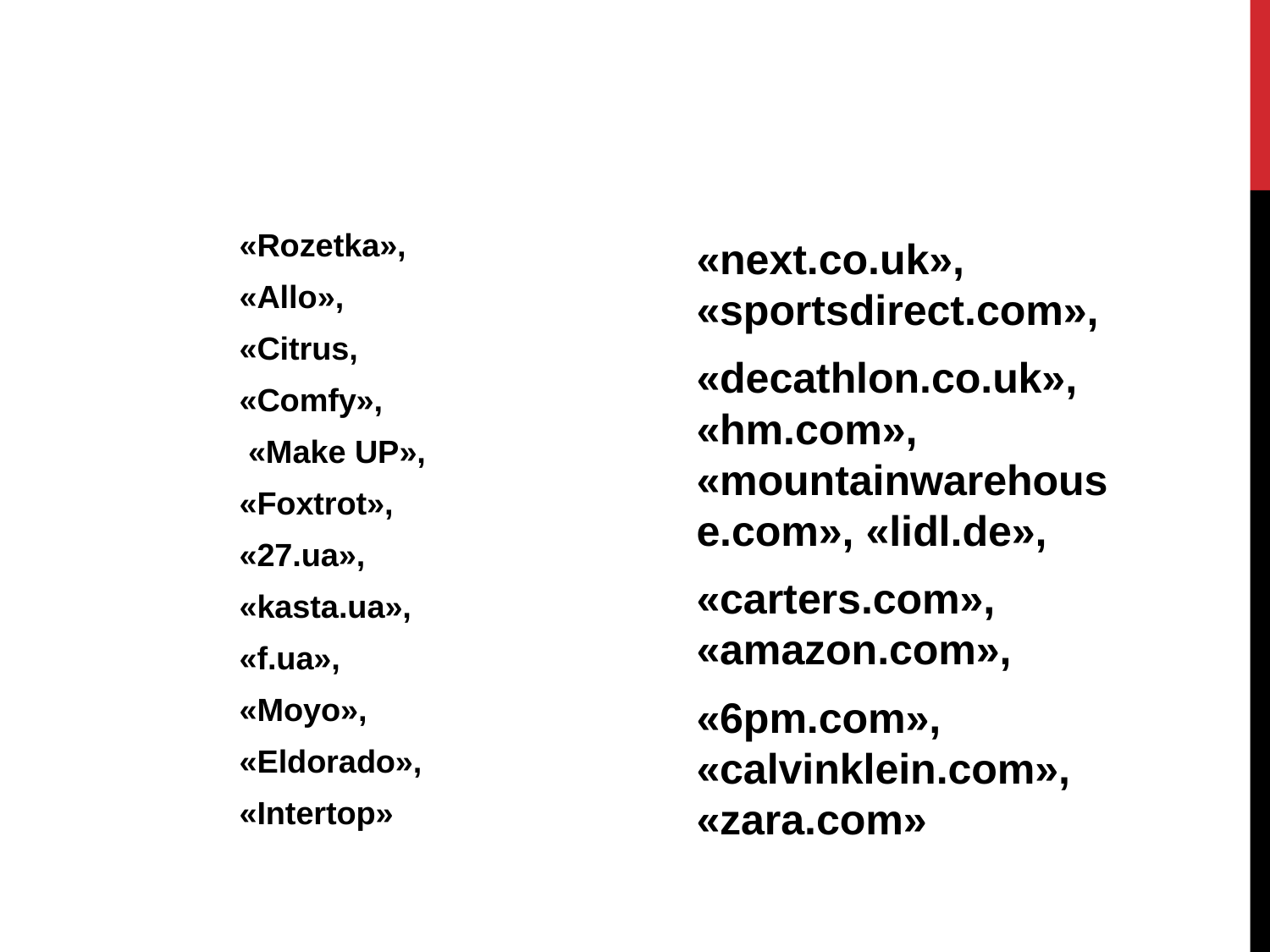

#
«Rozetka»,
«Allo»,
«Citrus,
«Comfy»,
 «Мake UP»,
«Foxtrot»,
«27.ua»,
«kasta.ua»,
«f.ua»,
«Моyo»,
«Eldorado»,
«Intertop»
«next.co.uk», «sportsdirect.com»,
«decathlon.co.uk», «hm.com», «mountainwarehouse.com», «lidl.de»,
«carters.com», «amazon.com»,
«6pm.com», «calvinklein.com», «zara.com»